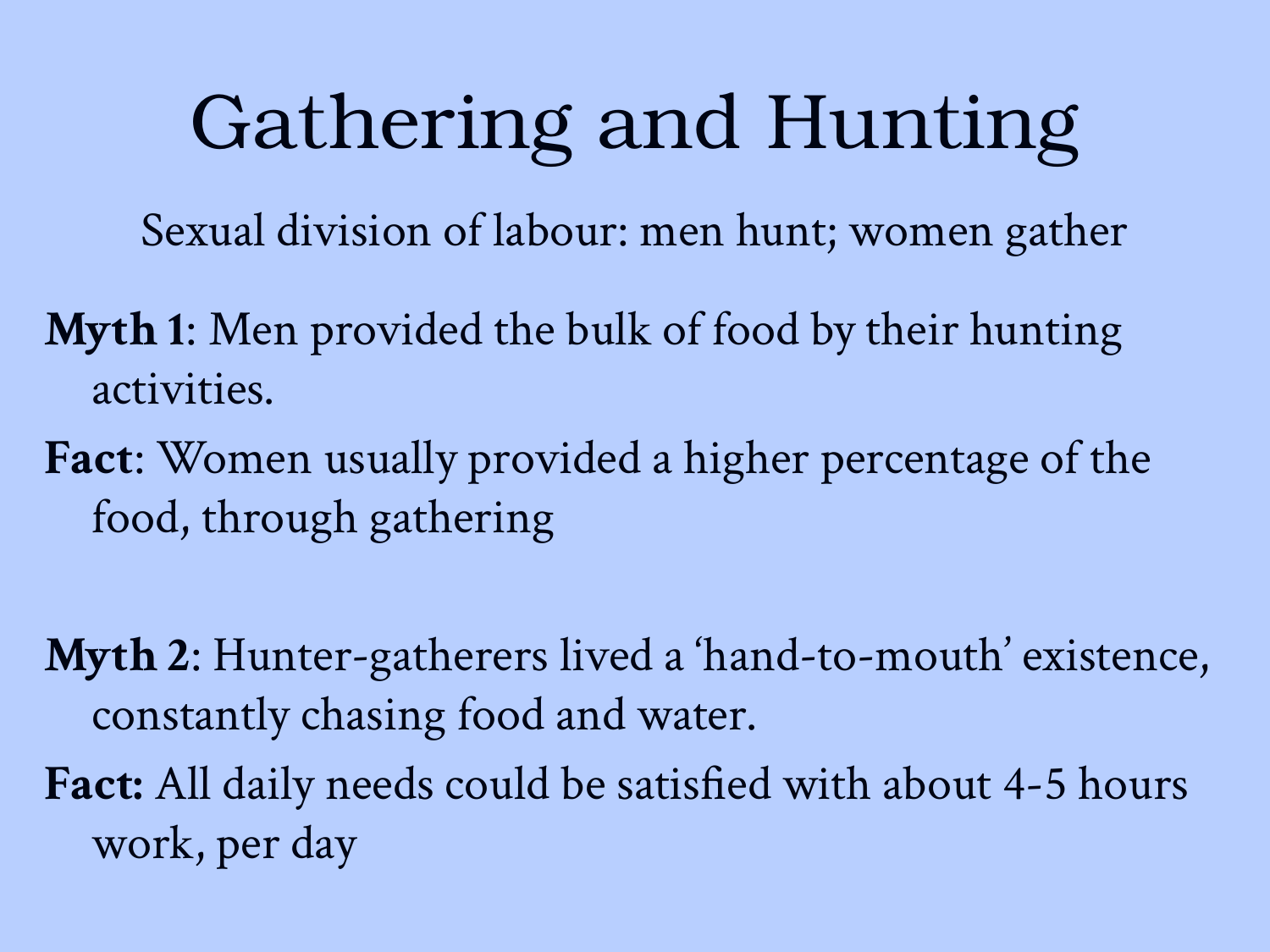

# Gathering and Hunting
Sexual division of labour: men hunt; women gather

Myth 1: Men provided the bulk of food by their hunting activities.
Fact: Women usually provided a higher percentage of the food, through gathering

Myth 2: Hunter-gatherers lived a ‘hand-to-mouth’ existence, constantly chasing food and water.
Fact: All daily needs could be satisfied with about 4-5 hours work, per day